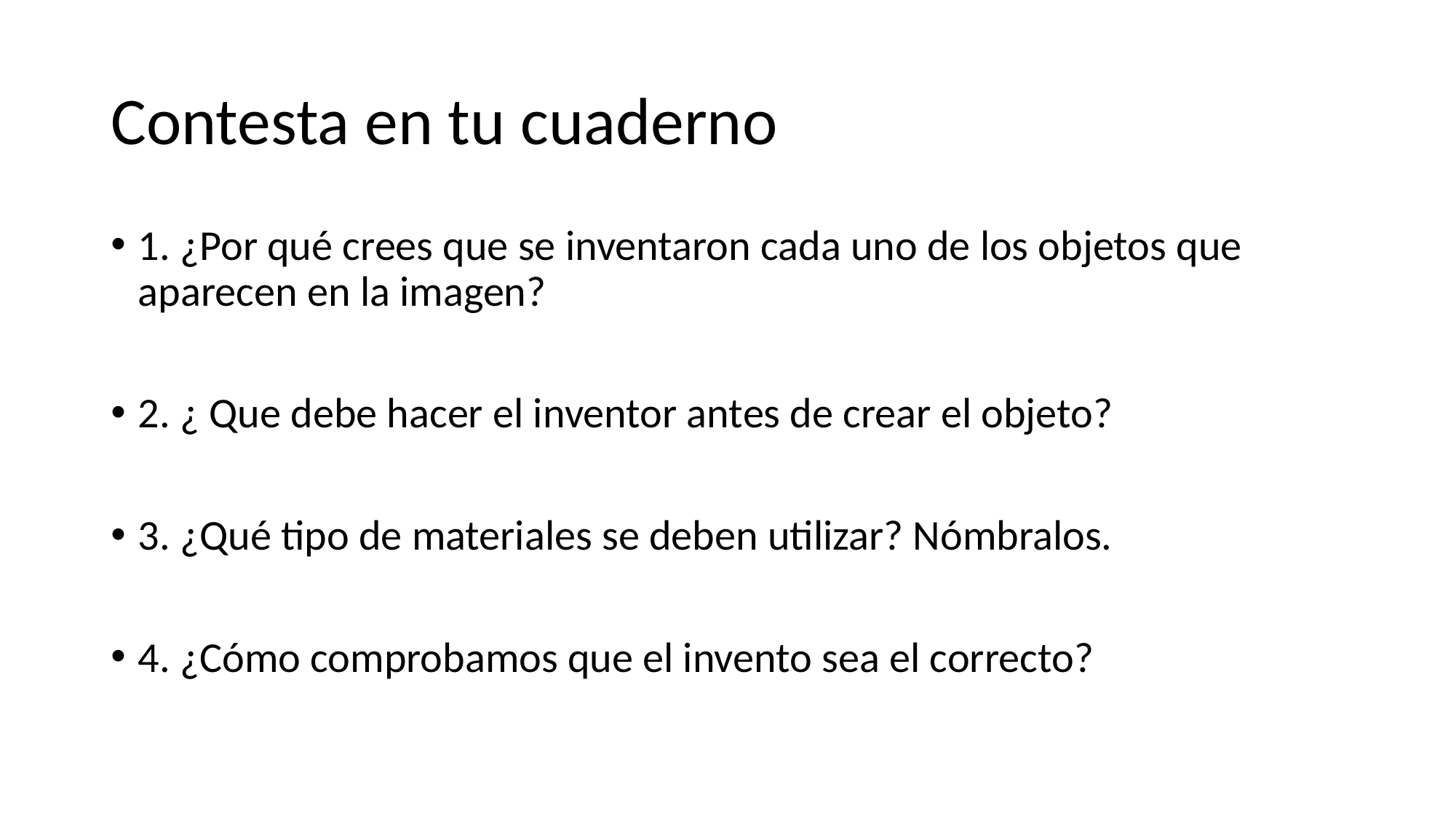

# Contesta en tu cuaderno
1. ¿Por qué crees que se inventaron cada uno de los objetos que aparecen en la imagen?

2. ¿ Que debe hacer el inventor antes de crear el objeto?

3. ¿Qué tipo de materiales se deben utilizar? Nómbralos.

4. ¿Cómo comprobamos que el invento sea el correcto?